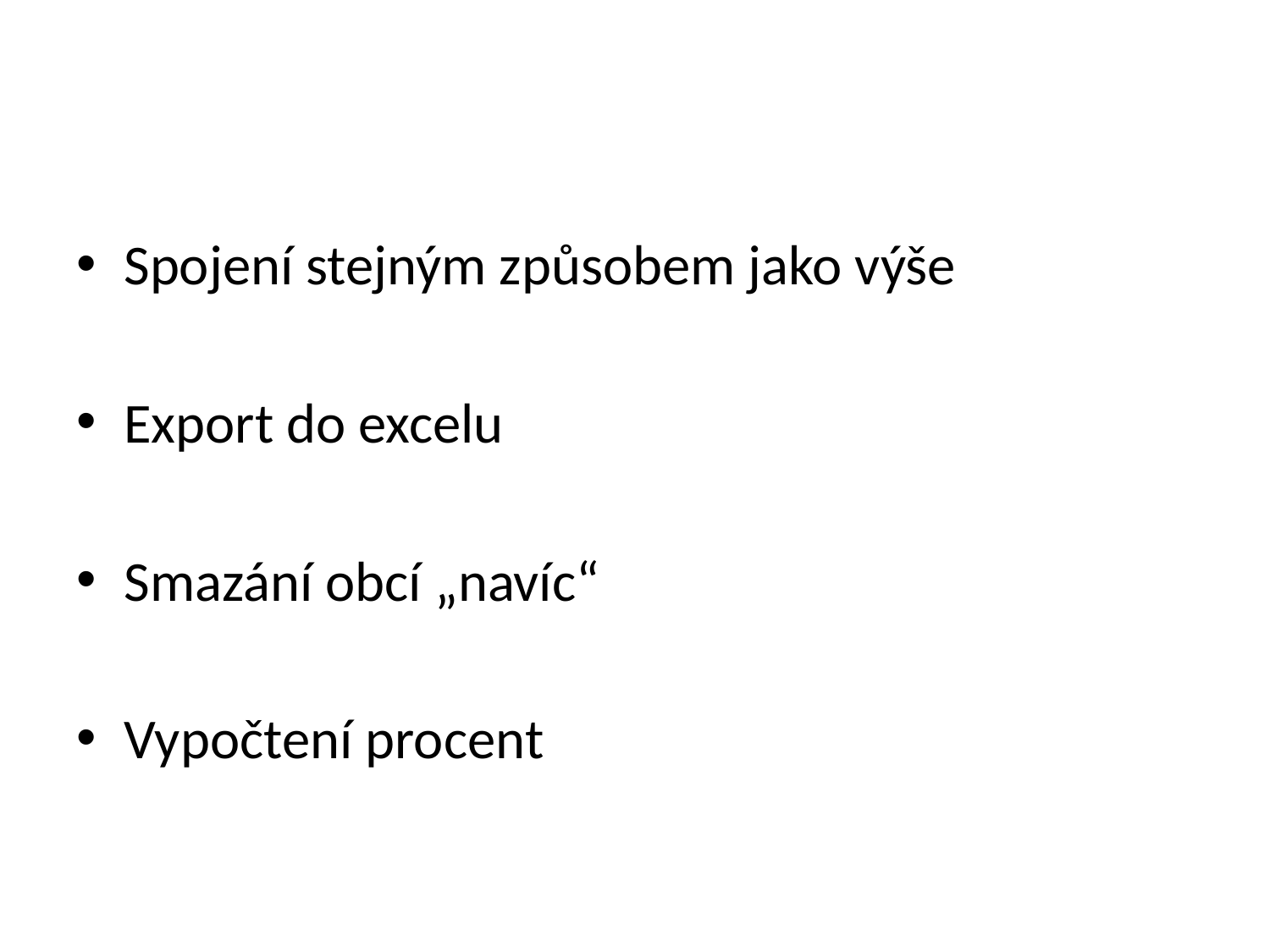

#
Spojení stejným způsobem jako výše

Export do excelu

Smazání obcí „navíc“

Vypočtení procent